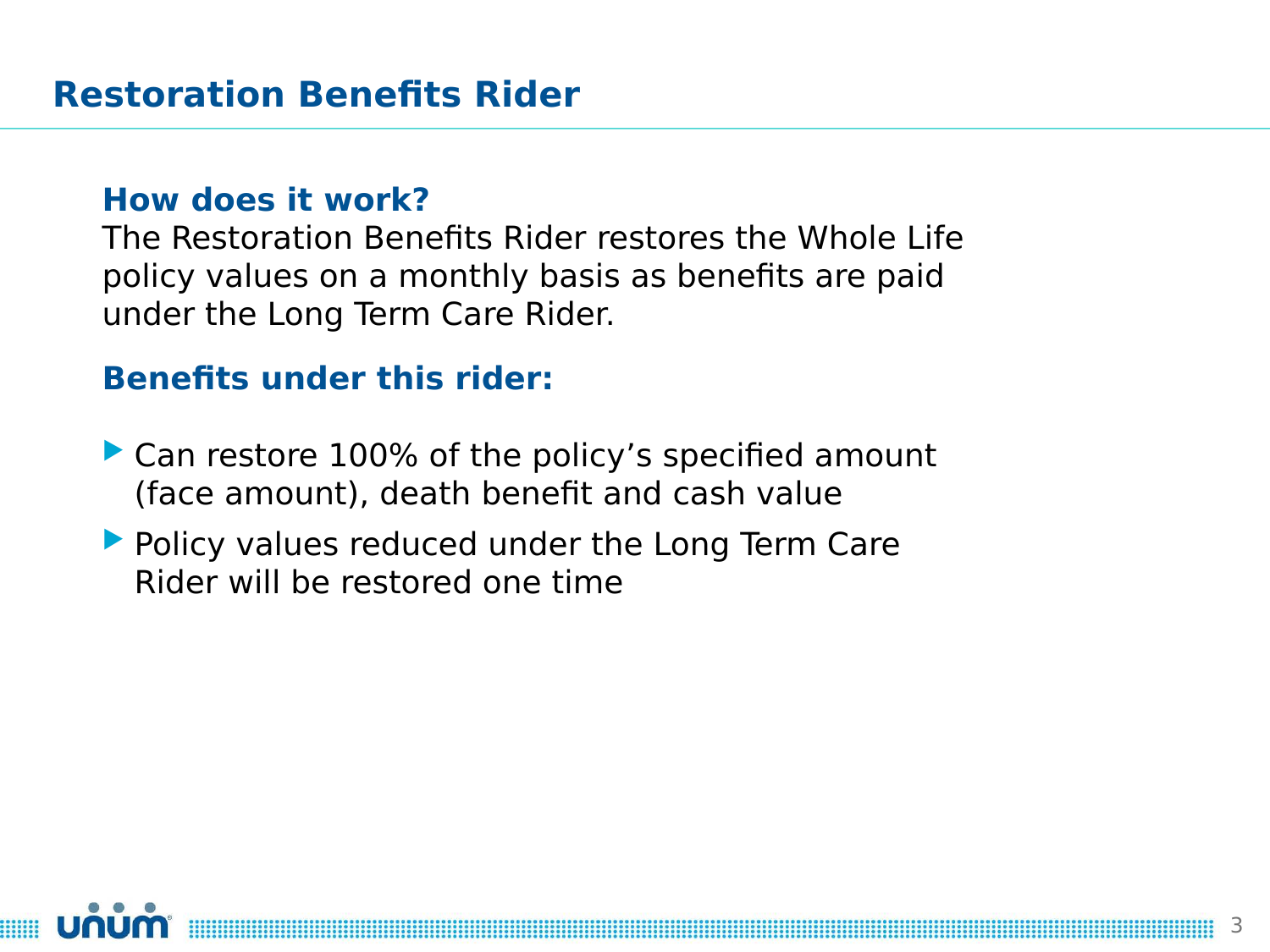

# Restoration Benefits Rider
How does it work?
The Restoration Benefits Rider restores the Whole Life policy values on a monthly basis as benefits are paid under the Long Term Care Rider.
Benefits under this rider:
Can restore 100% of the policy’s specified amount (face amount), death benefit and cash value
Policy values reduced under the Long Term Care Rider will be restored one time